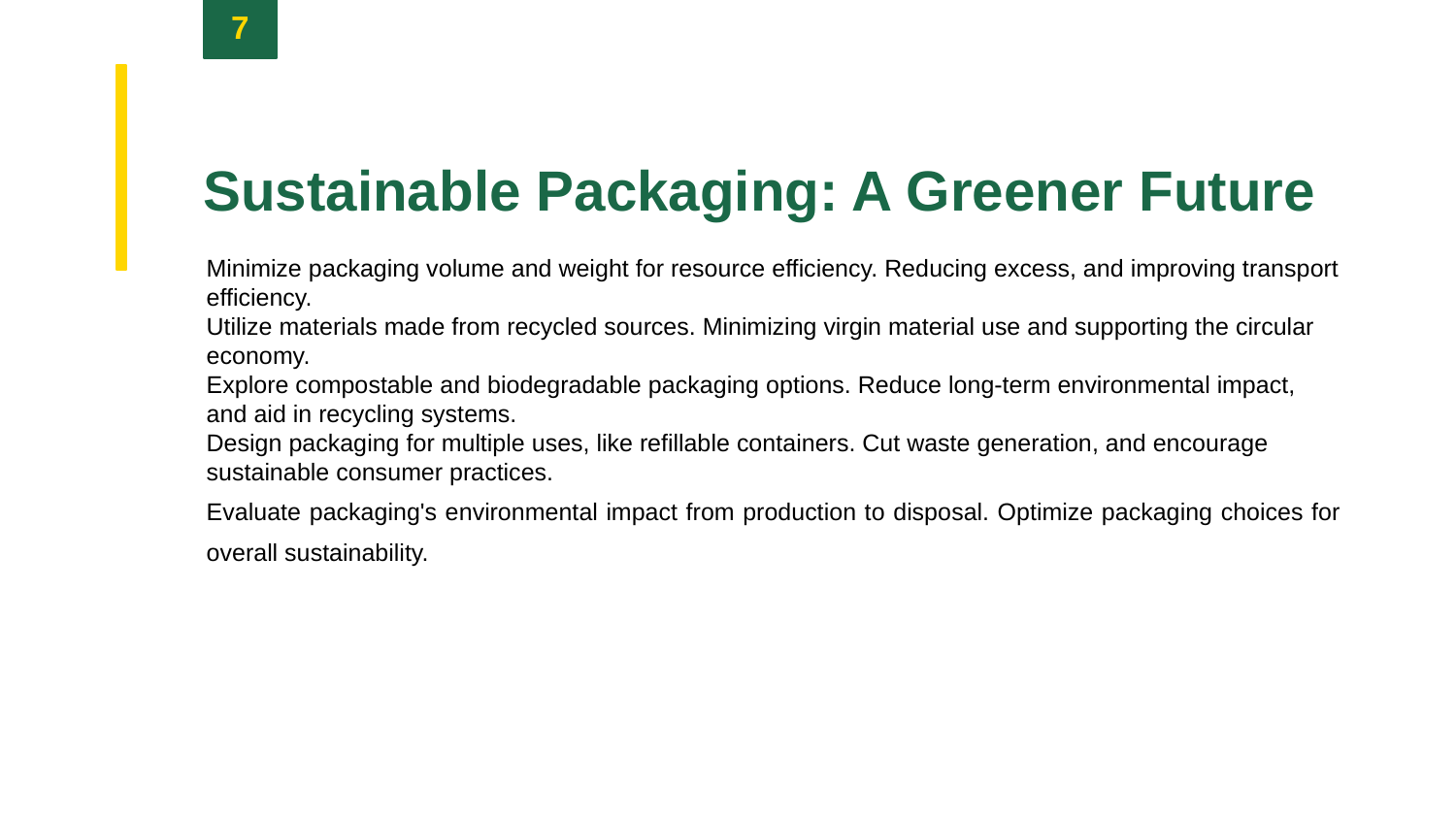

7

Sustainable Packaging: A Greener Future
Minimize packaging volume and weight for resource efficiency. Reducing excess, and improving transport efficiency.
Utilize materials made from recycled sources. Minimizing virgin material use and supporting the circular economy.
Explore compostable and biodegradable packaging options. Reduce long-term environmental impact, and aid in recycling systems.
Design packaging for multiple uses, like refillable containers. Cut waste generation, and encourage sustainable consumer practices.
Evaluate packaging's environmental impact from production to disposal. Optimize packaging choices for overall sustainability.